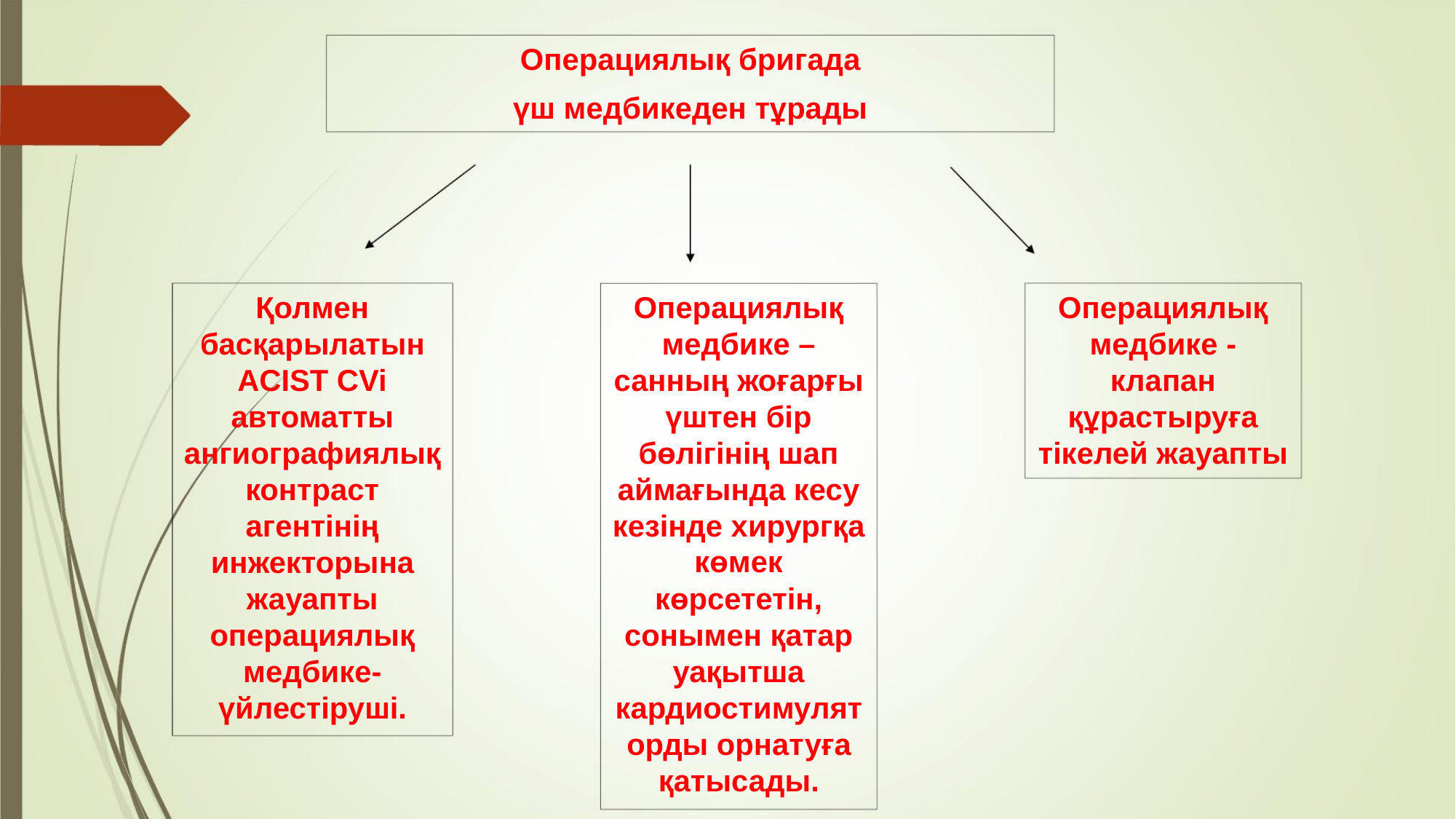

Операциялық бригада
үш медбикеден тұрады
Қолмен
басқарылатын
ACIST CVi
Операциялық
медбике -
клапан
құрастыруға
тікелей жауапты
Операциялық
медбике –
санның жоғарғы
үштен бір
бөлігінің шап
аймағында кесу
кезінде хирургқа
көмек
автоматты
ангиографиялық
контраст
агентінің
инжекторына
жауапты
көрсететін,
операциялық
медбике-
сонымен қатар
уақытша
үйлестіруші.
кардиостимулят
орды орнатуға
қатысады.